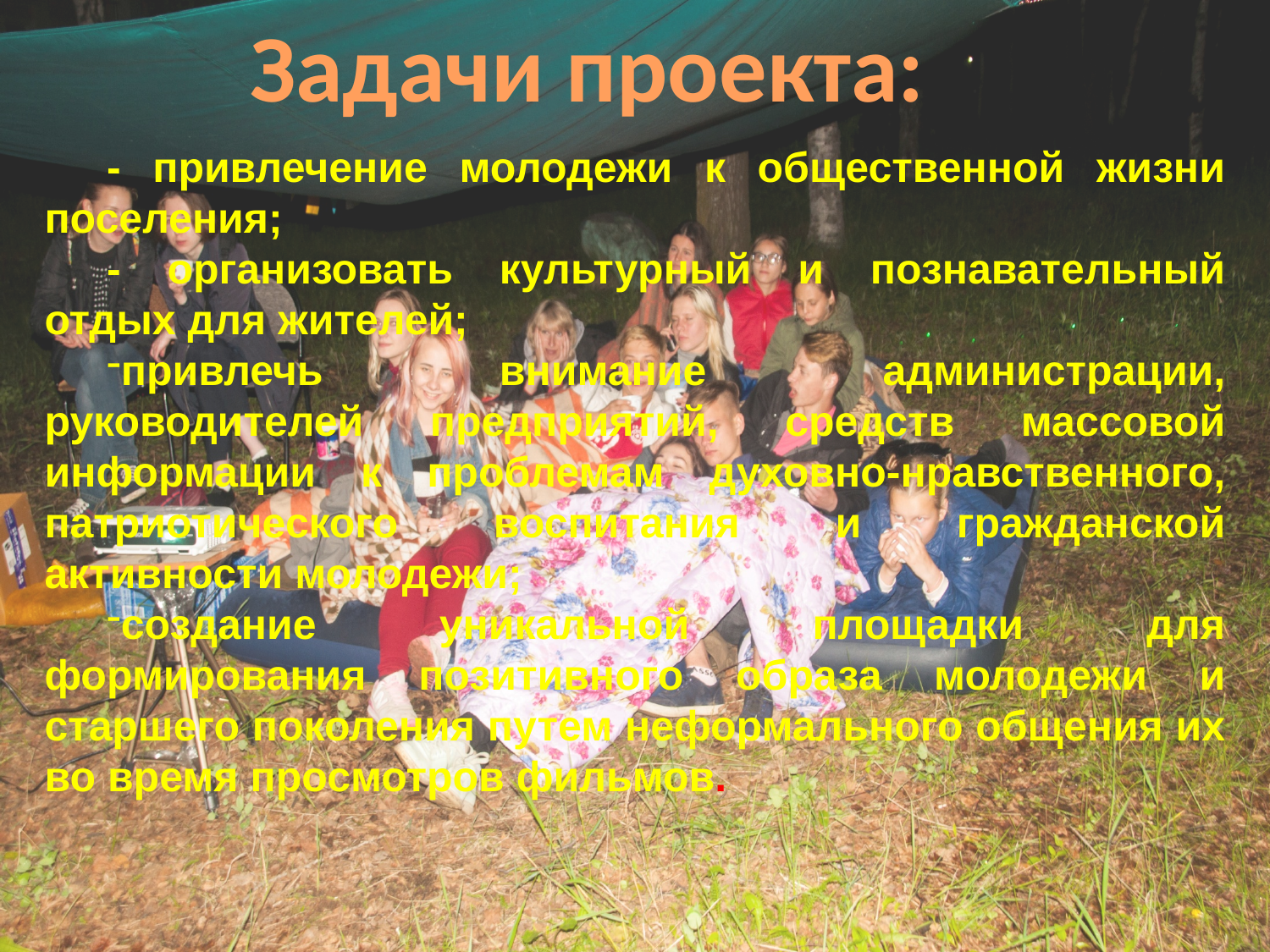

Задачи проекта:
- привлечение молодежи к общественной жизни поселения;
- организовать культурный и познавательный отдых для жителей;
привлечь внимание администрации, руководителей предприятий, средств массовой информации к проблемам духовно-нравственного, патриотического воспитания и гражданской активности молодежи;
создание уникальной площадки для формирования позитивного образа молодежи и старшего поколения путем неформального общения их во время просмотров фильмов.